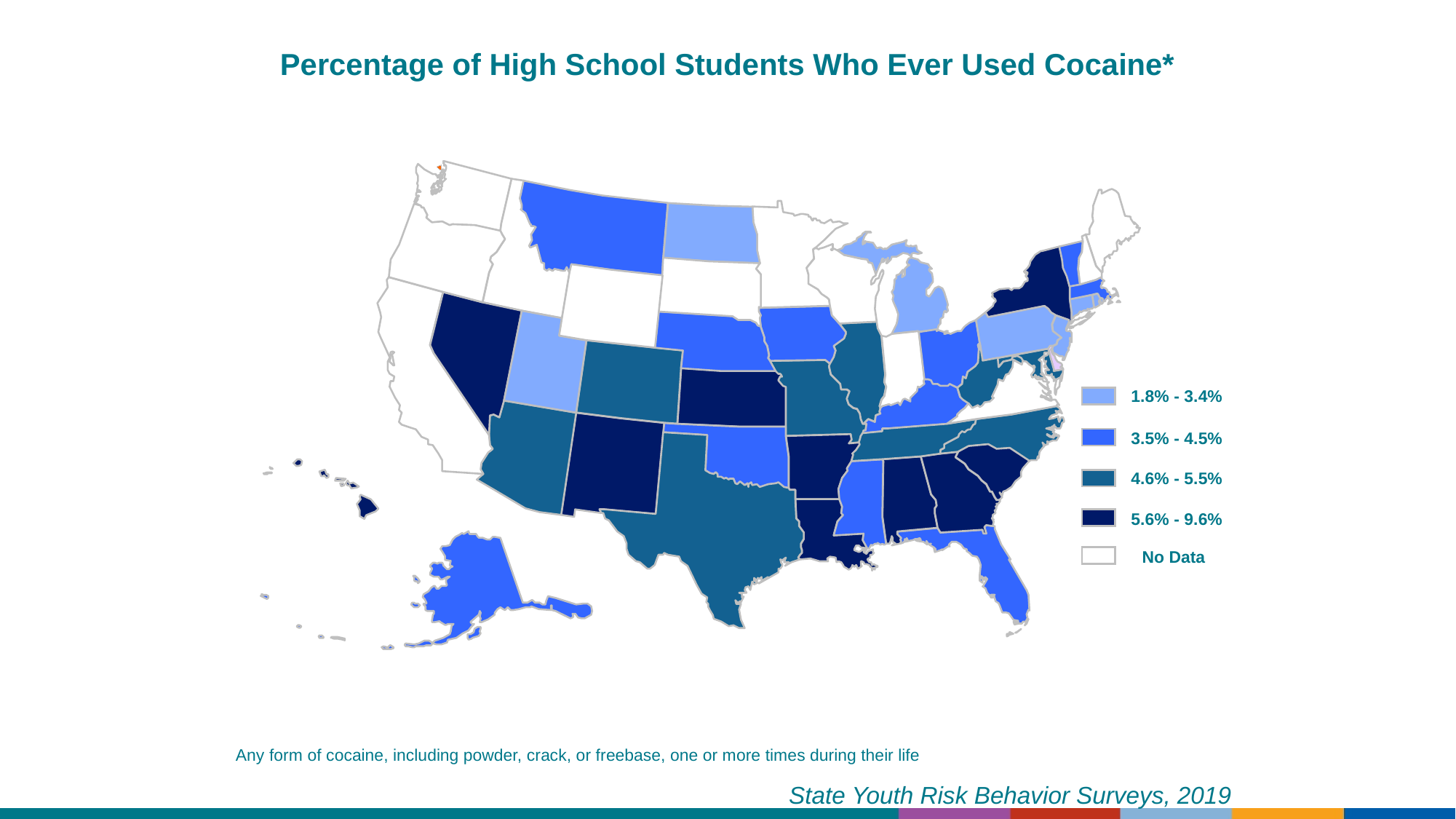

Percentage of High School Students Who Ever Used Cocaine*

1.8% - 3.4%

3.5% - 4.5%

4.6% - 5.5%

5.6% - 9.6%

No Data

Any form of cocaine, including powder, crack, or freebase, one or more times during their life
State Youth Risk Behavior Surveys, 2019